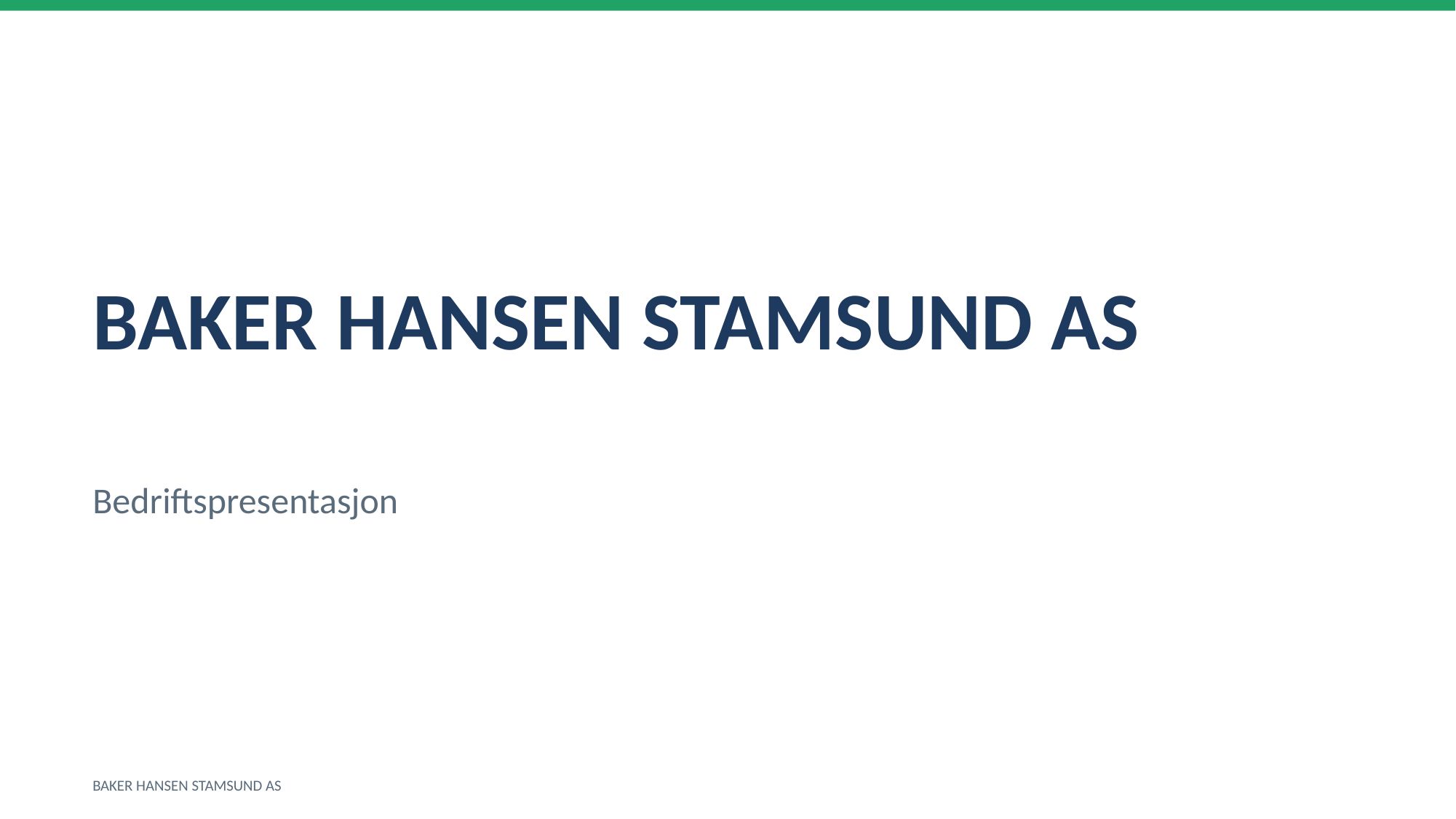

BAKER HANSEN STAMSUND AS
Bedriftspresentasjon
BAKER HANSEN STAMSUND AS